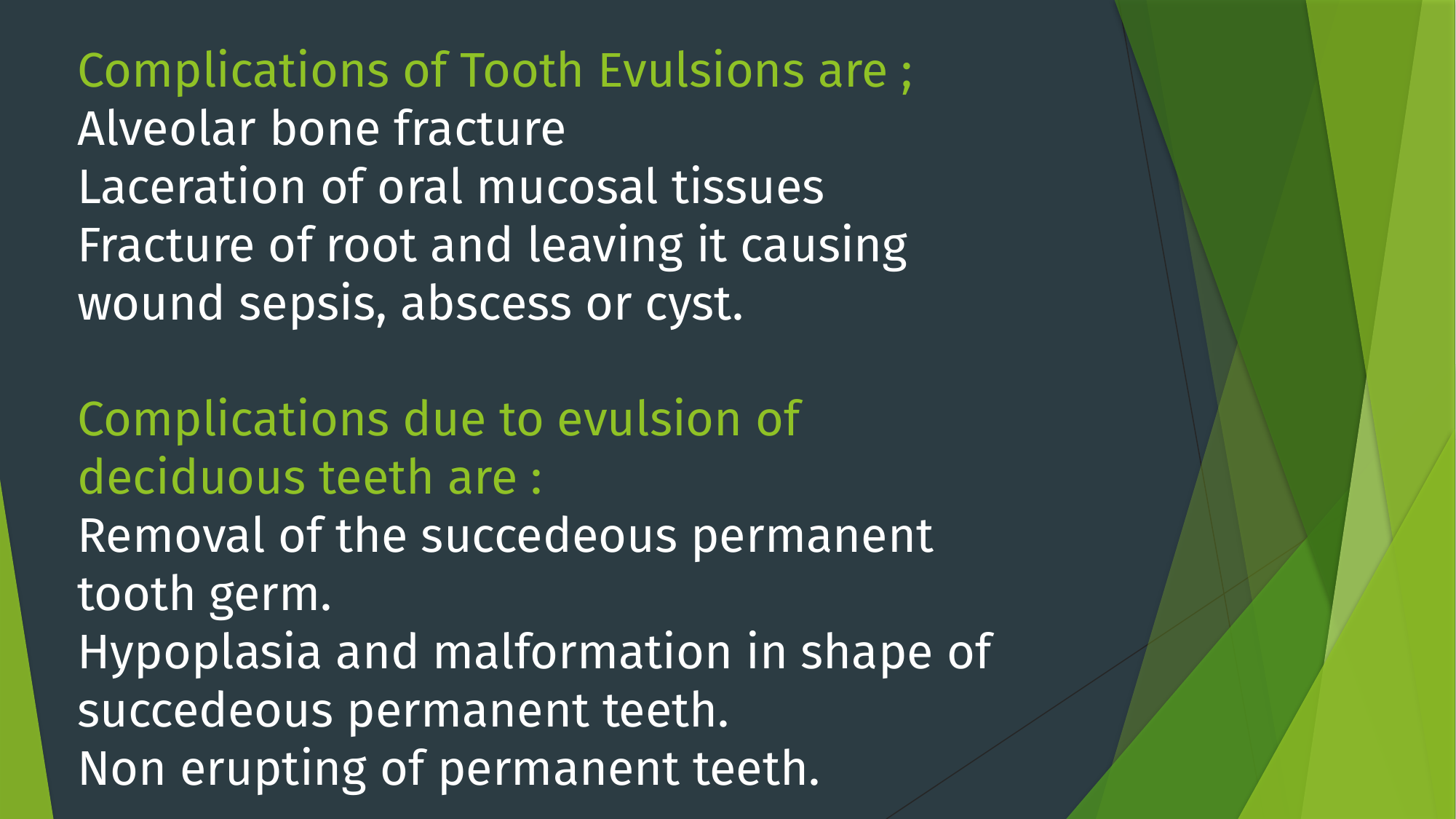

# Complications of Tooth Evulsions are ; Alveolar bone fracture Laceration of oral mucosal tissues Fracture of root and leaving it causing wound sepsis, abscess or cyst. Complications due to evulsion of deciduous teeth are : Removal of the succedeous permanent tooth germ. Hypoplasia and malformation in shape of succedeous permanent teeth. Non erupting of permanent teeth.